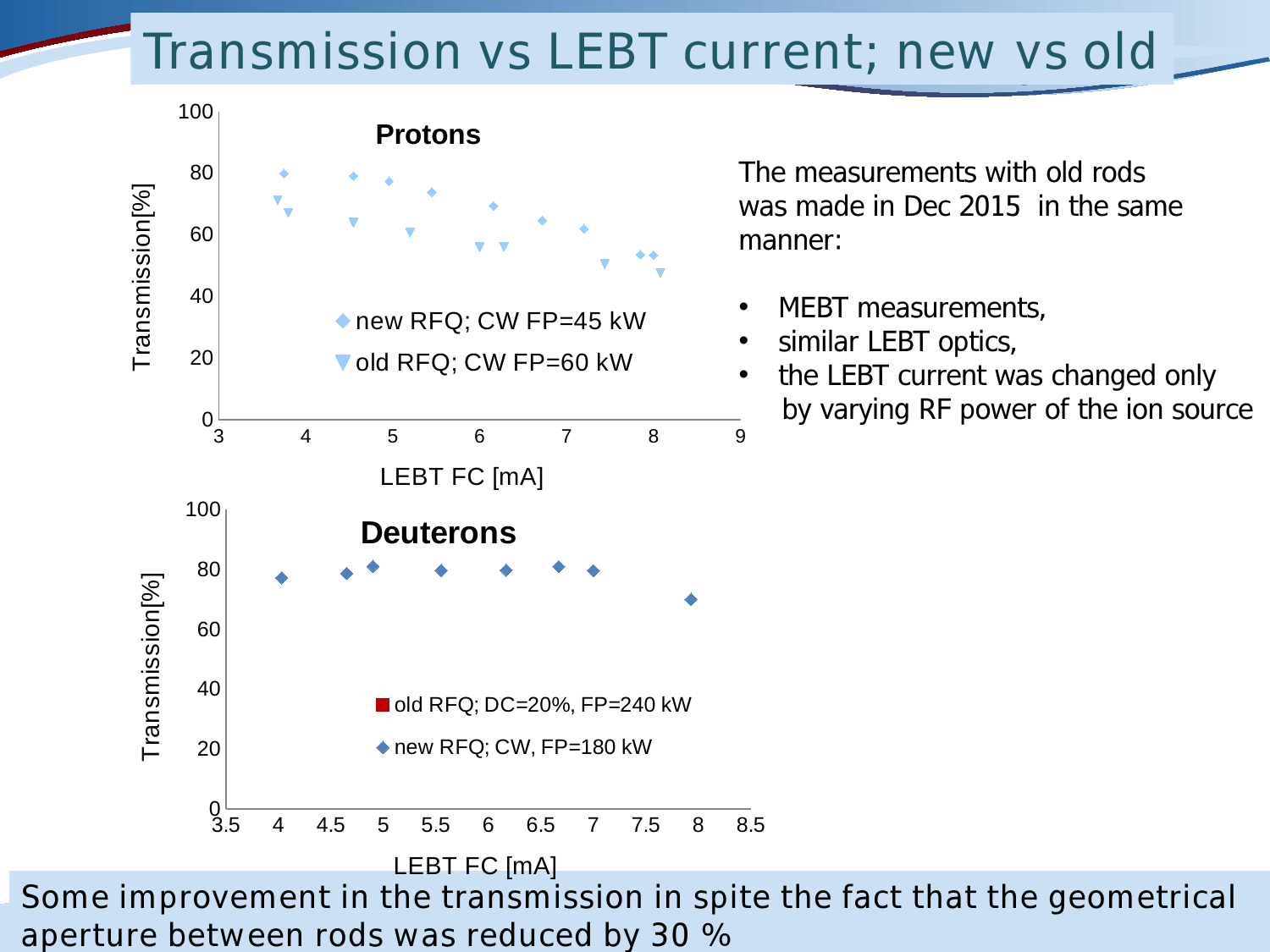

Transmission vs LEBT current; new vs old

### Chart: Protons

| Category |  |  |
|---|---|---|
The measurements with old rods
was made in Dec 2015  in the same manner:

MEBT measurements,
similar LEBT optics,
the LEBT current was changed only
     by varying RF power of the ion source

### Chart: Deuterons

| Category |  |  |
|---|---|---|
Some improvement in the transmission in spite the fact that the geometrical
aperture between rods was reduced by 30 %